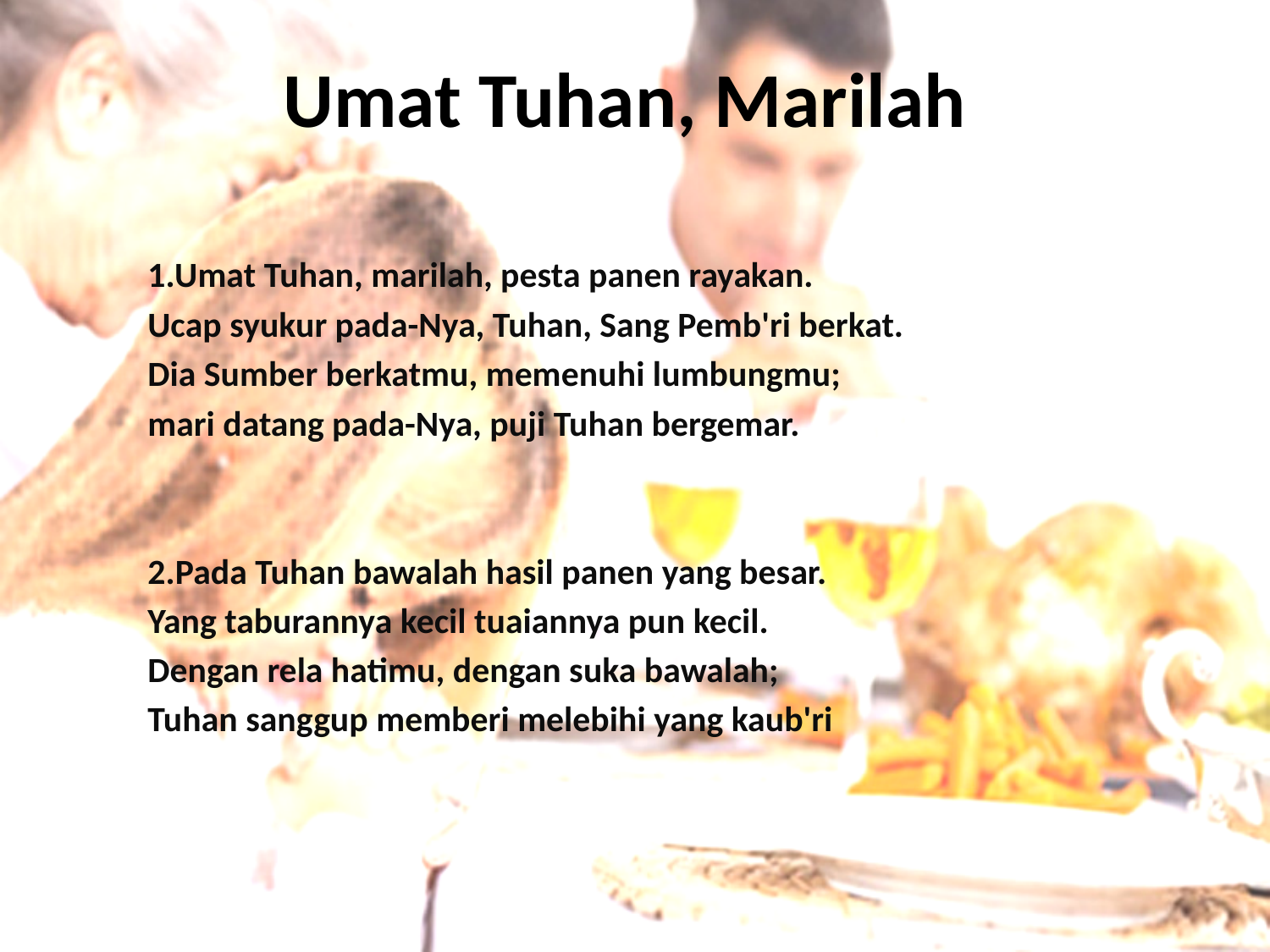

# Umat Tuhan, Marilah
1.Umat Tuhan, marilah, pesta panen rayakan.
Ucap syukur pada-Nya, Tuhan, Sang Pemb'ri berkat.
Dia Sumber berkatmu, memenuhi lumbungmu;
mari datang pada-Nya, puji Tuhan bergemar.

2.Pada Tuhan bawalah hasil panen yang besar.
Yang taburannya kecil tuaiannya pun kecil.
Dengan rela hatimu, dengan suka bawalah;
Tuhan sanggup memberi melebihi yang kaub'ri